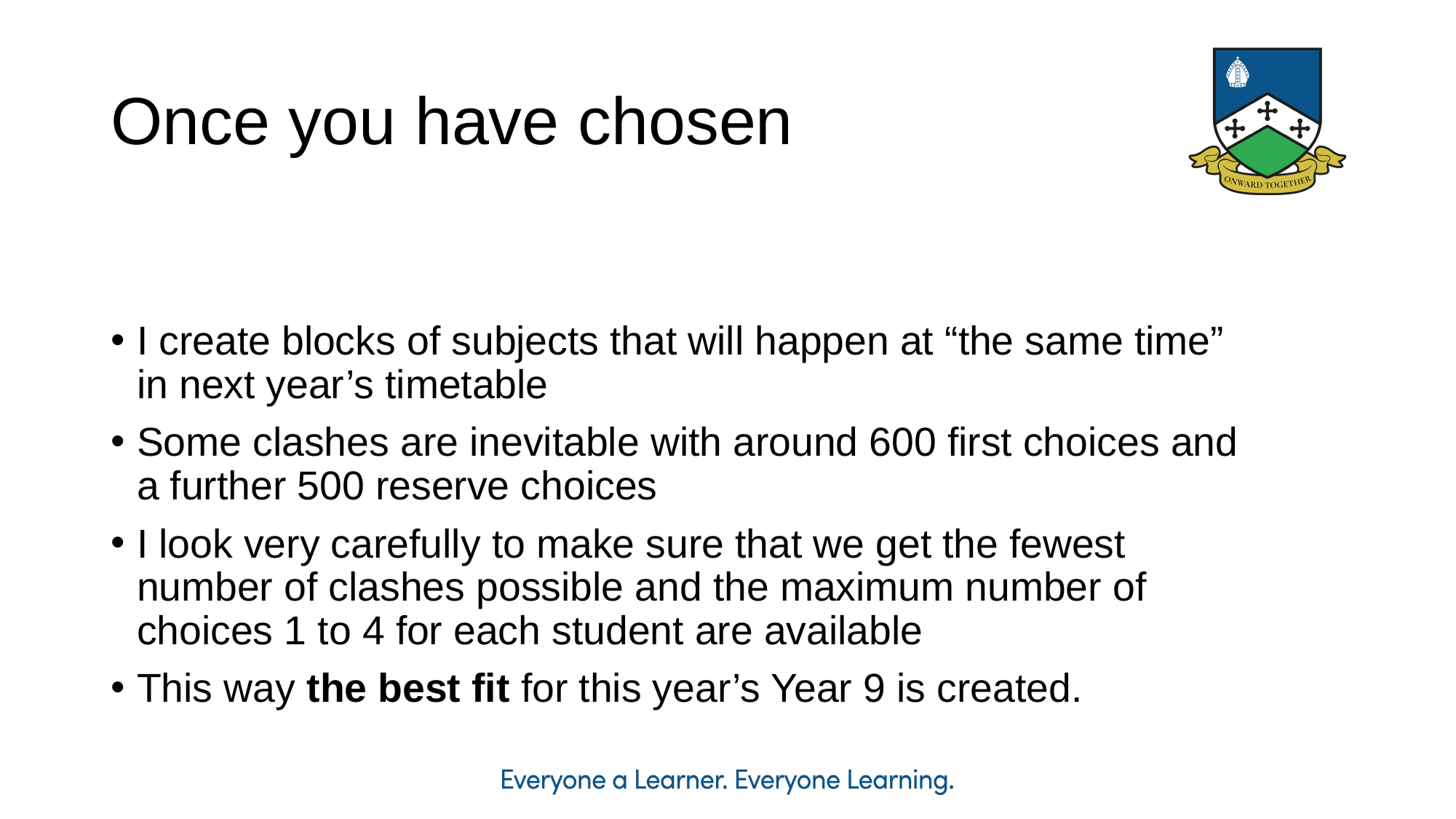

Once you have chosen
I create blocks of subjects that will happen at “the same time” in next year’s timetable
Some clashes are inevitable with around 600 first choices and a further 500 reserve choices
I look very carefully to make sure that we get the fewest number of clashes possible and the maximum number of choices 1 to 4 for each student are available
This way the best fit for this year’s Year 9 is created.